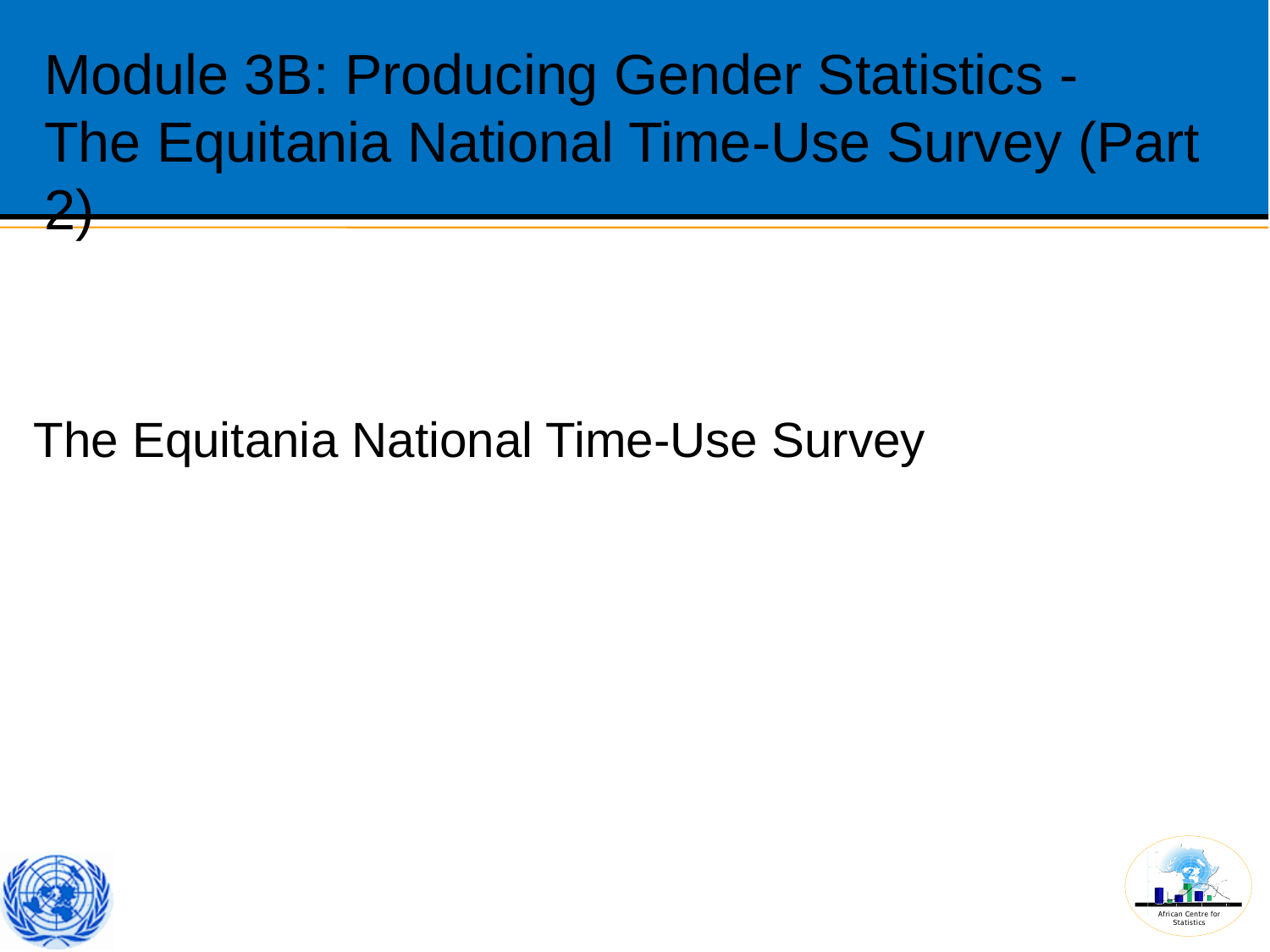

Module 3B: Producing Gender Statistics -
The Equitania National Time-Use Survey (Part 2)
The Equitania National Time-Use Survey